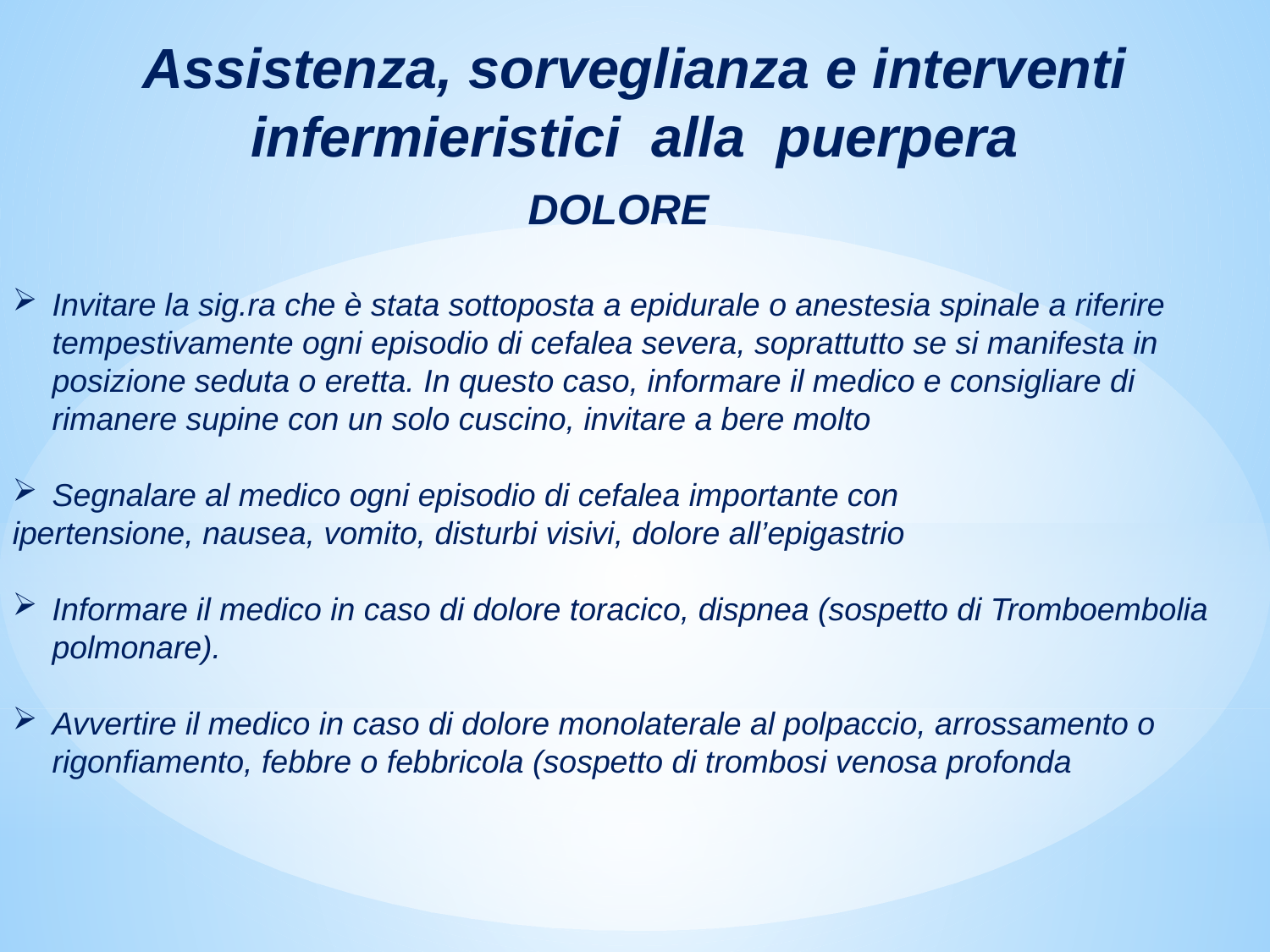

Assistenza, sorveglianza e interventi infermieristici  alla  puerpera
DOLORE

Invitare la sig.ra che è stata sottoposta a epidurale o anestesia spinale a riferire tempestivamente ogni episodio di cefalea severa, soprattutto se si manifesta in posizione seduta o eretta. In questo caso, informare il medico e consigliare di rimanere supine con un solo cuscino, invitare a bere molto

Segnalare al medico ogni episodio di cefalea importante con
ipertensione, nausea, vomito, disturbi visivi, dolore all’epigastrio

Informare il medico in caso di dolore toracico, dispnea (sospetto di Tromboembolia polmonare).

Avvertire il medico in caso di dolore monolaterale al polpaccio, arrossamento o rigonfiamento, febbre o febbricola (sospetto di trombosi venosa profonda